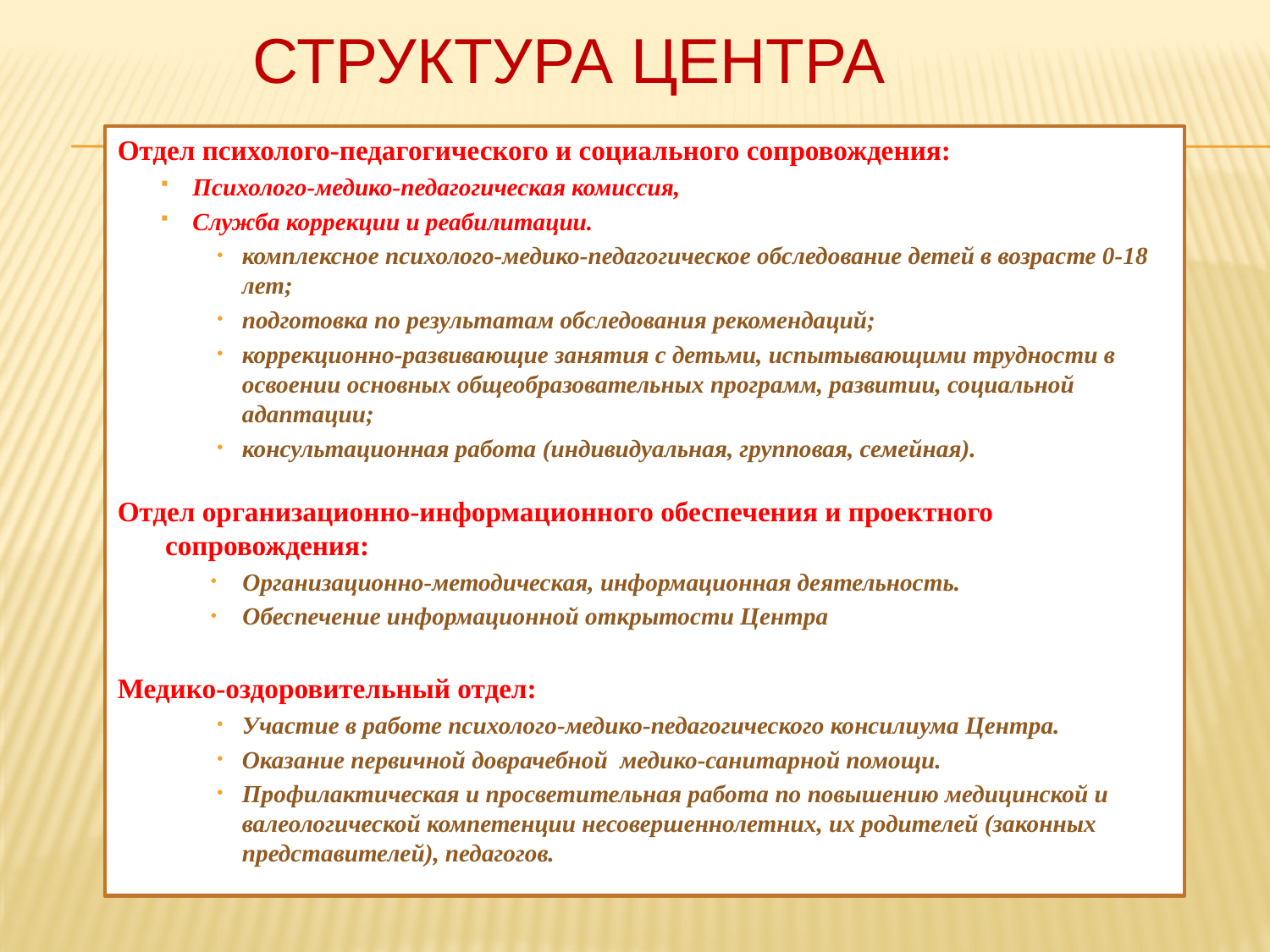

# Структура Центра
Отдел психолого-педагогического и социального сопровождения:
Психолого-медико-педагогическая комиссия,
Служба коррекции и реабилитации.
комплексное психолого-медико-педагогическое обследование детей в возрасте 0-18 лет;
подготовка по результатам обследования рекомендаций;
коррекционно-развивающие занятия с детьми, испытывающими трудности в освоении основных общеобразовательных программ, развитии, социальной адаптации;
консультационная работа (индивидуальная, групповая, семейная).

Отдел организационно-информационного обеспечения и проектного сопровождения:
Организационно-методическая, информационная деятельность.
Обеспечение информационной открытости Центра

Медико-оздоровительный отдел:
Участие в работе психолого-медико-педагогического консилиума Центра.
Оказание первичной доврачебной  медико-санитарной помощи.
Профилактическая и просветительная работа по повышению медицинской и валеологической компетенции несовершеннолетних, их родителей (законных представителей), педагогов.